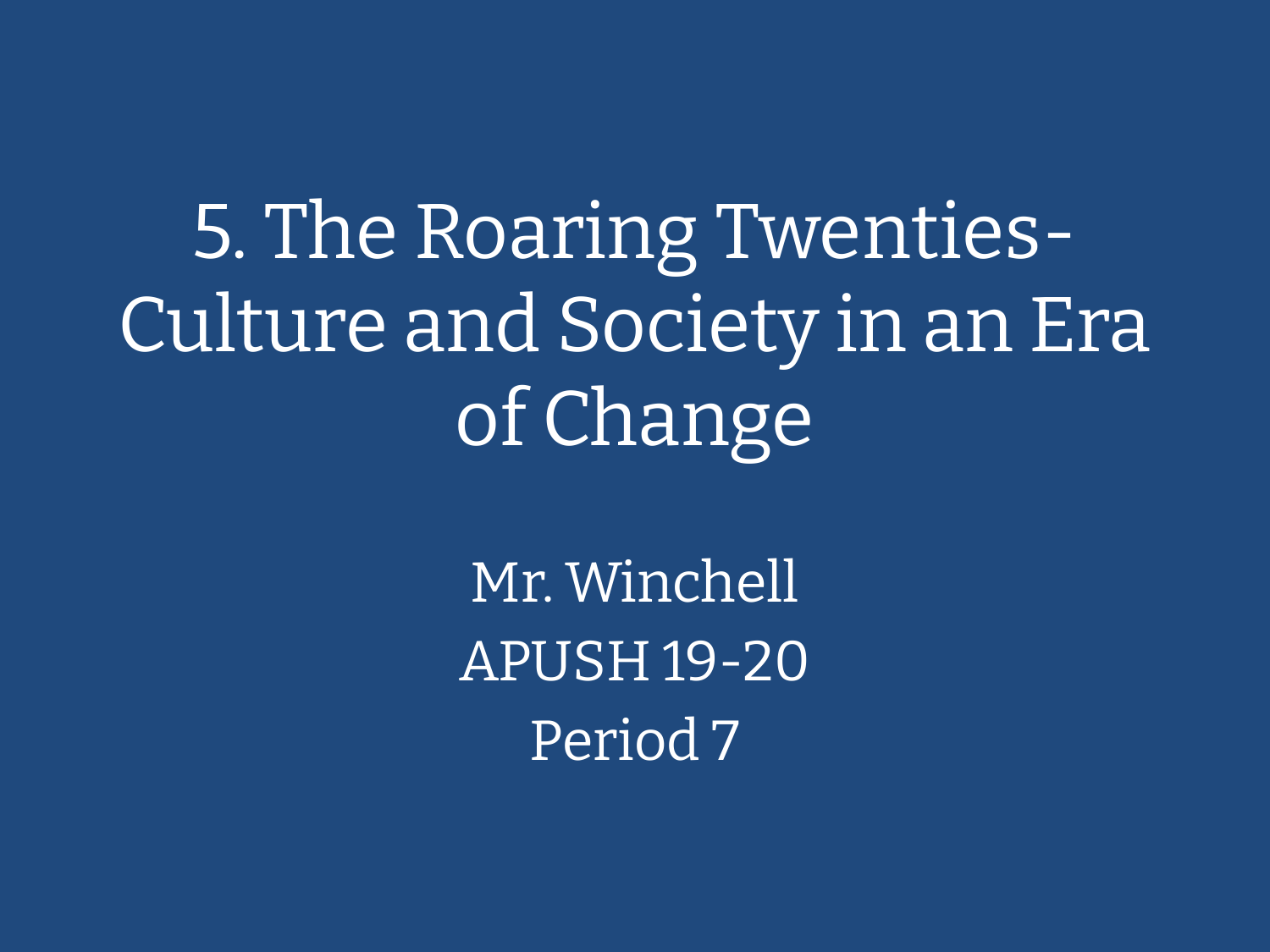

# 5. The Roaring Twenties-Culture and Society in an Era of Change
Mr. Winchell
APUSH 19-20
Period 7